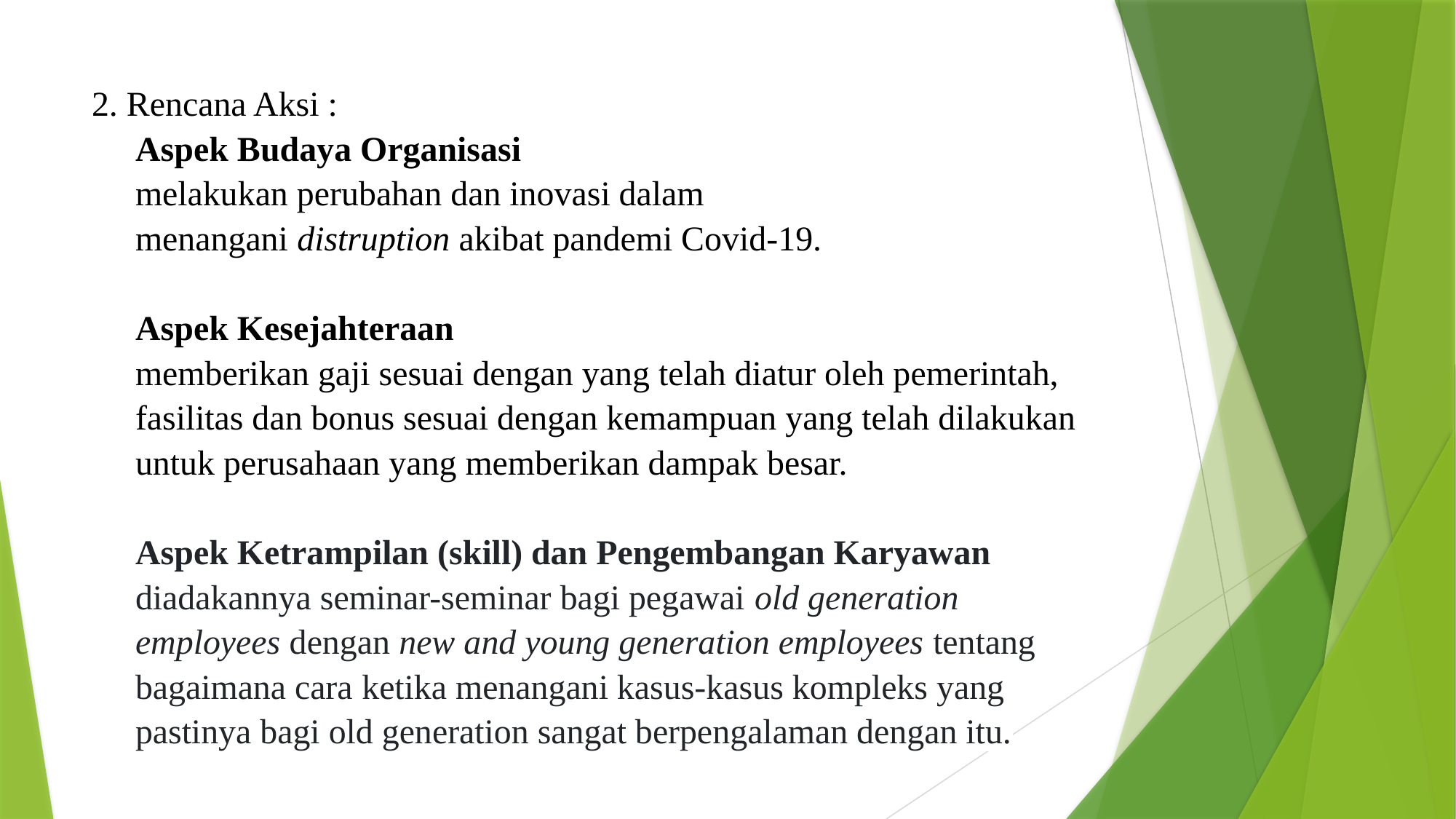

# 2. Rencana Aksi : Aspek Budaya Organisasi melakukan perubahan dan inovasi dalam menangani distruption akibat pandemi Covid-19. Aspek Kesejahteraan memberikan gaji sesuai dengan yang telah diatur oleh pemerintah, fasilitas dan bonus sesuai dengan kemampuan yang telah dilakukan untuk perusahaan yang memberikan dampak besar. Aspek Ketrampilan (skill) dan Pengembangan Karyawan diadakannya seminar-seminar bagi pegawai old generation employees dengan new and young generation employees tentang bagaimana cara ketika menangani kasus-kasus kompleks yang pastinya bagi old generation sangat berpengalaman dengan itu.